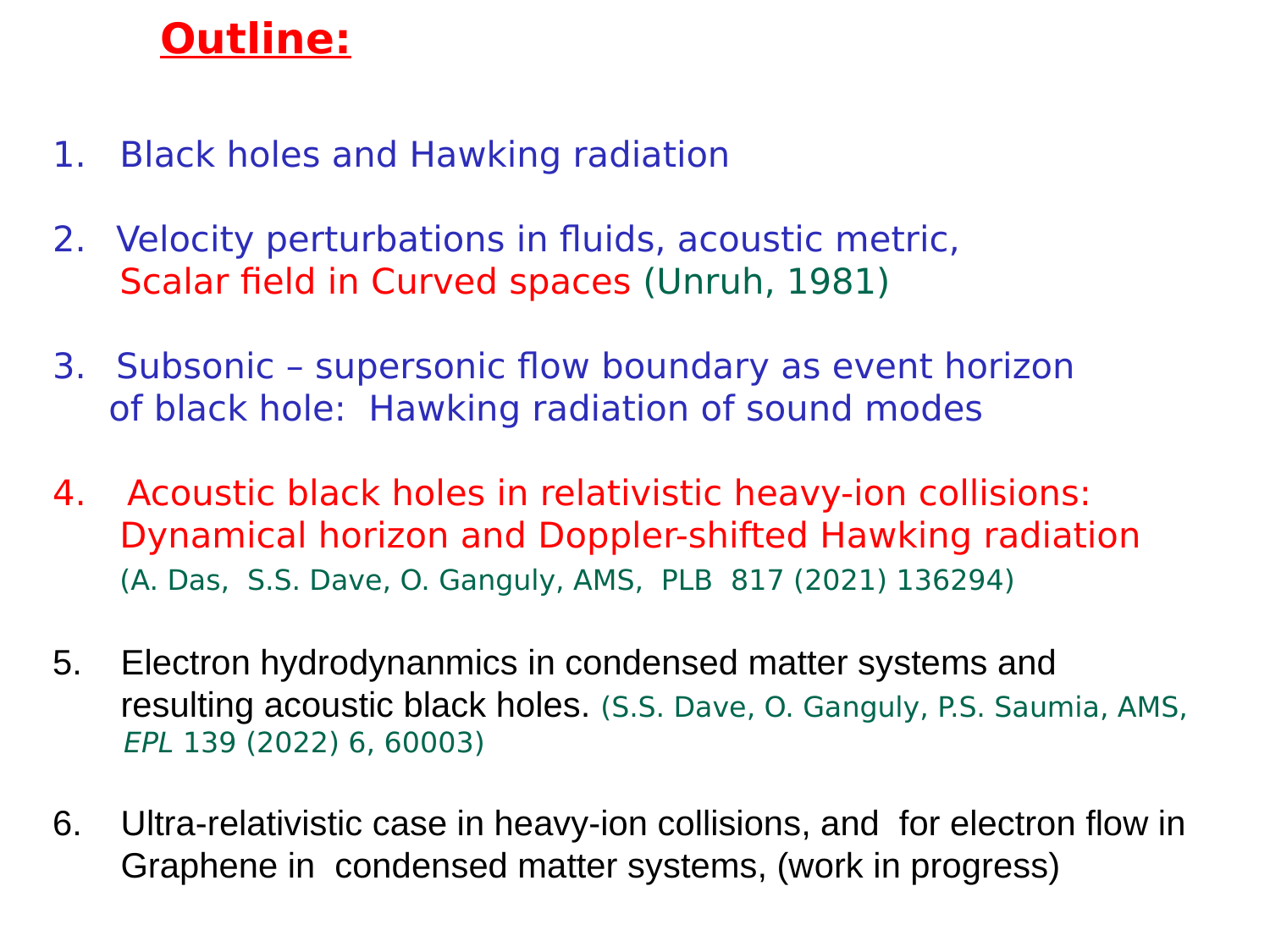

Outline:
1.   Black holes and Hawking radiation

Velocity perturbations in fluids, acoustic metric,
      Scalar field in Curved spaces (Unruh, 1981)

Subsonic – supersonic flow boundary as event horizon
     of black hole:  Hawking radiation of sound modes

 Acoustic black holes in relativistic heavy-ion collisions:
      Dynamical horizon and Doppler-shifted Hawking radiation
      (A. Das,  S.S. Dave, O. Ganguly, AMS,  PLB  817 (2021) 136294)

5.    Electron hydrodynanmics in condensed matter systems and
       resulting acoustic black holes. (S.S. Dave, O. Ganguly, P.S. Saumia, AMS,
        EPL 139 (2022) 6, 60003)

6.    Ultra-relativistic case in heavy-ion collisions, and  for electron flow in
       Graphene in  condensed matter systems, (work in progress)